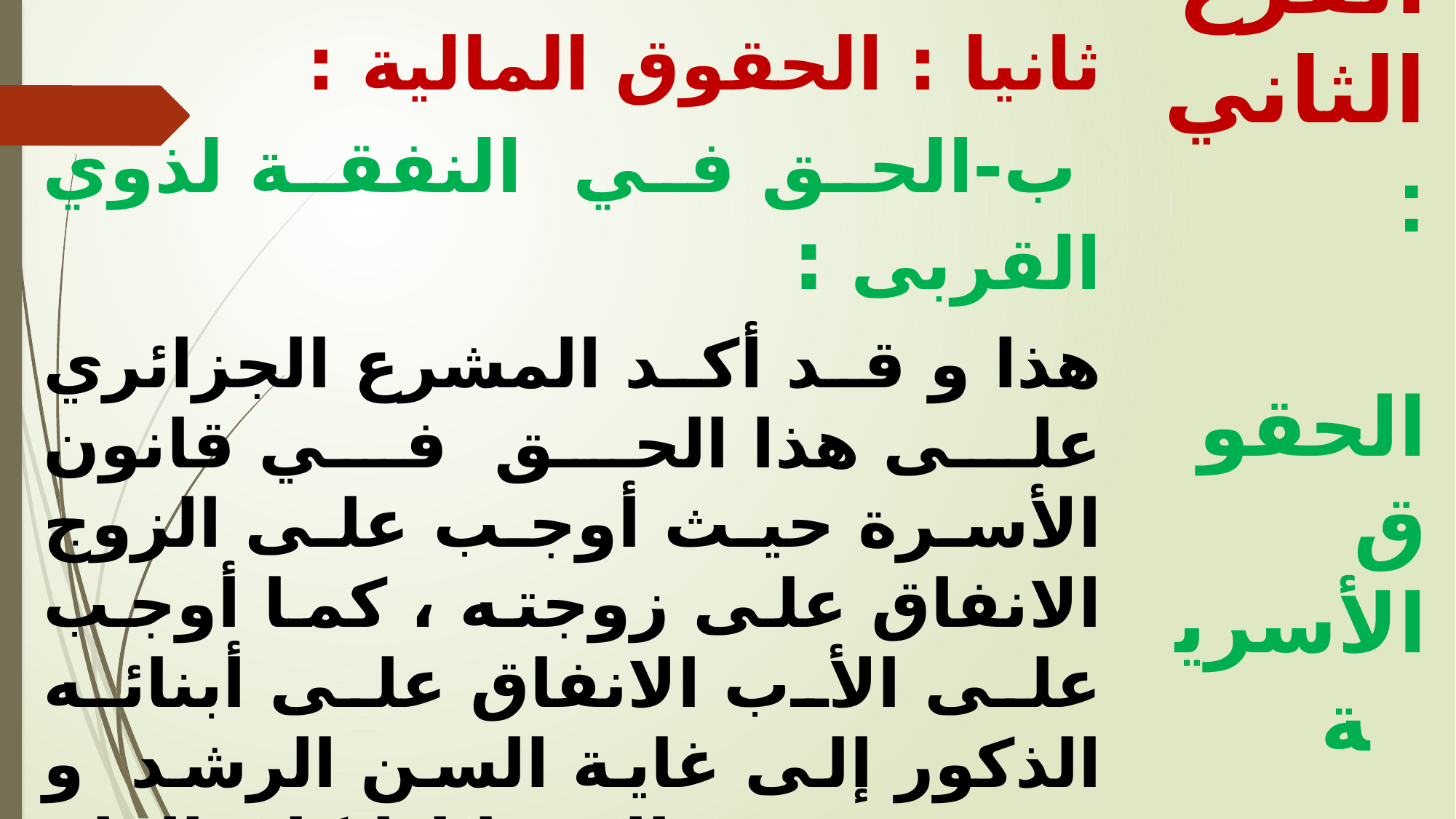

ثانيا : الحقوق المالية :
 ب‌-	الحق في  النفقة لذوي القربى :
هذا و قد أكد المشرع الجزائري على هذا الحق  في قانون الأسرة حيث أوجب على الزوج الانفاق على زوجته ، كما أوجب على الأب الانفاق على أبنائه الذكور إلى غاية السن الرشد  و تستمر في حالة ما إذا كان الولد عاجز ا لآفة عقلية أو بدنية أو  لا يزال في وضعية تمدرس ، أما الإناث فيستمر الانفاق عليهم إلى غاية الزواج و الدخول  .
 و بشكل عام أوجب المشرع نفقة الأصول على الفروع و الفروع على الأصول حسب القدرة و الاحتياج و درجة القرابة في الإرث .
الفرع الثاني :
 الحقوق الأسرية